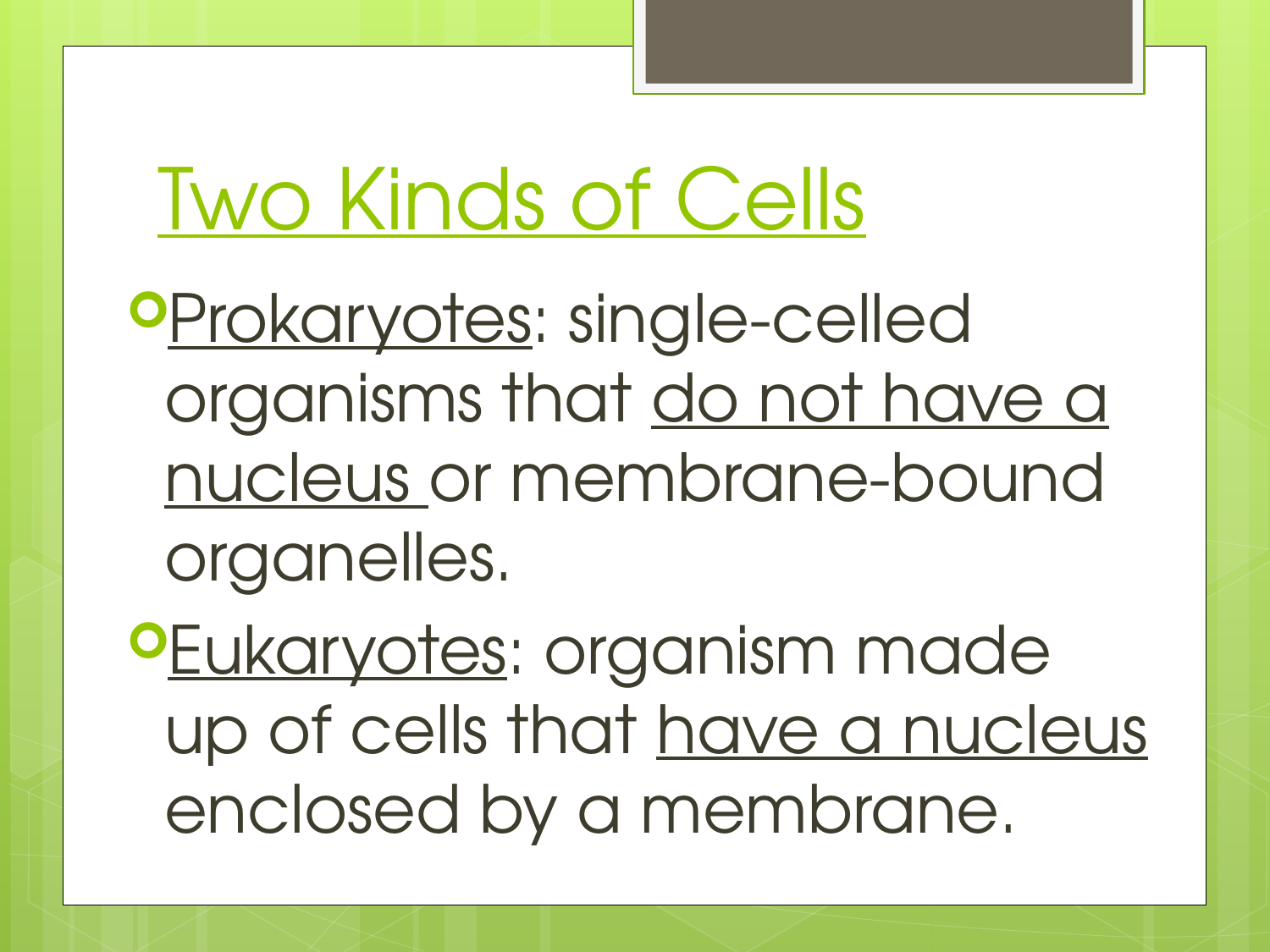

# Two Kinds of Cells
Prokaryotes: single-celled organisms that do not have a nucleus or membrane-bound organelles.
Eukaryotes: organism made up of cells that have a nucleus enclosed by a membrane.